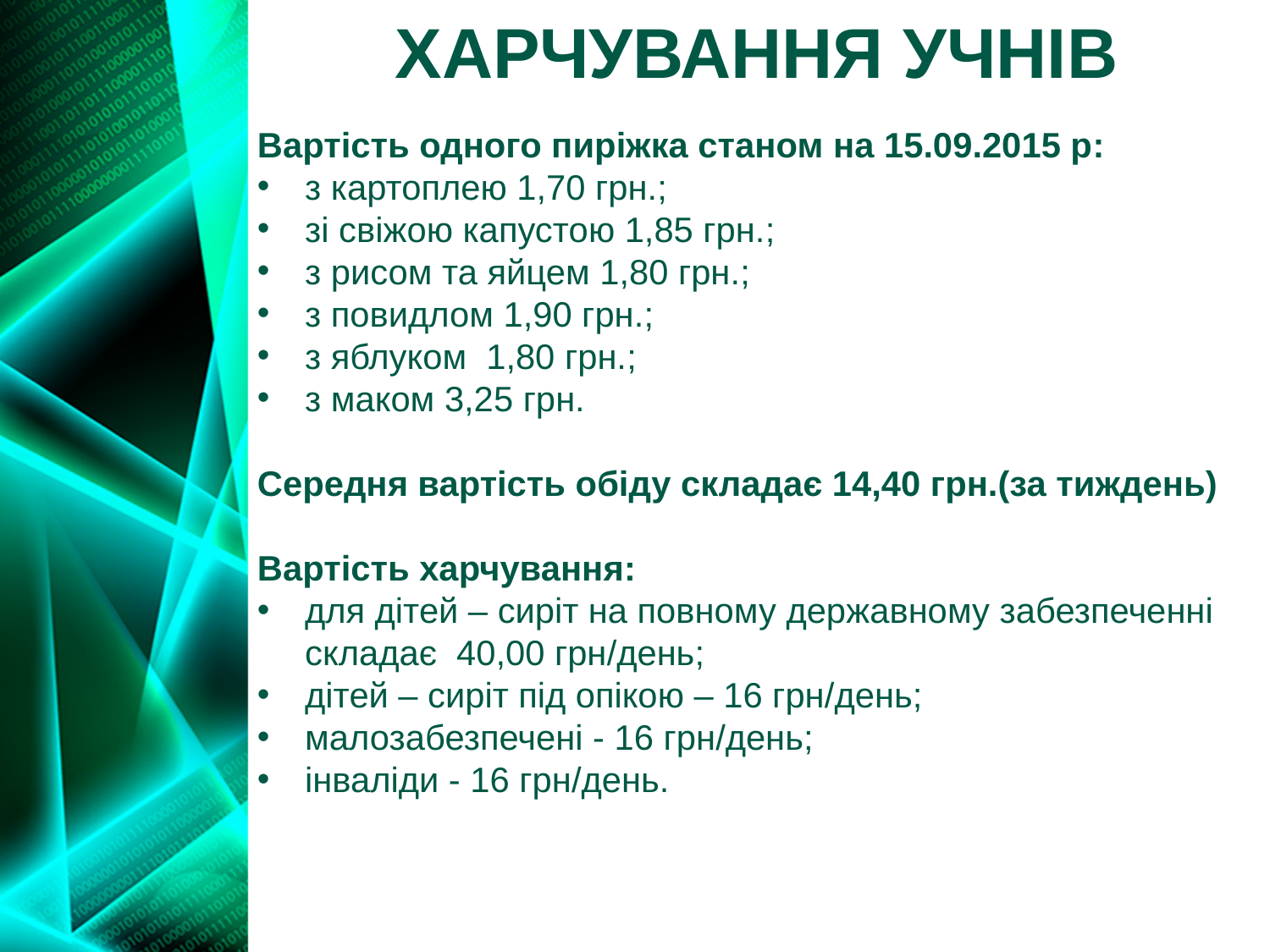

# ХАРЧУВАННЯ УЧНІВ
Вартість одного пиріжка станом на 15.09.2015 р:
з картоплею 1,70 грн.;
зі свіжою капустою 1,85 грн.;
з рисом та яйцем 1,80 грн.;
з повидлом 1,90 грн.;
з яблуком  1,80 грн.;
з маком 3,25 грн.

Середня вартість обіду складає 14,40 грн.(за тиждень)

Вартість харчування:
для дітей – сиріт на повному державному забезпеченні складає  40,00 грн/день;
дітей – сиріт під опікою – 16 грн/день;
малозабезпечені - 16 грн/день;
інваліди - 16 грн/день.